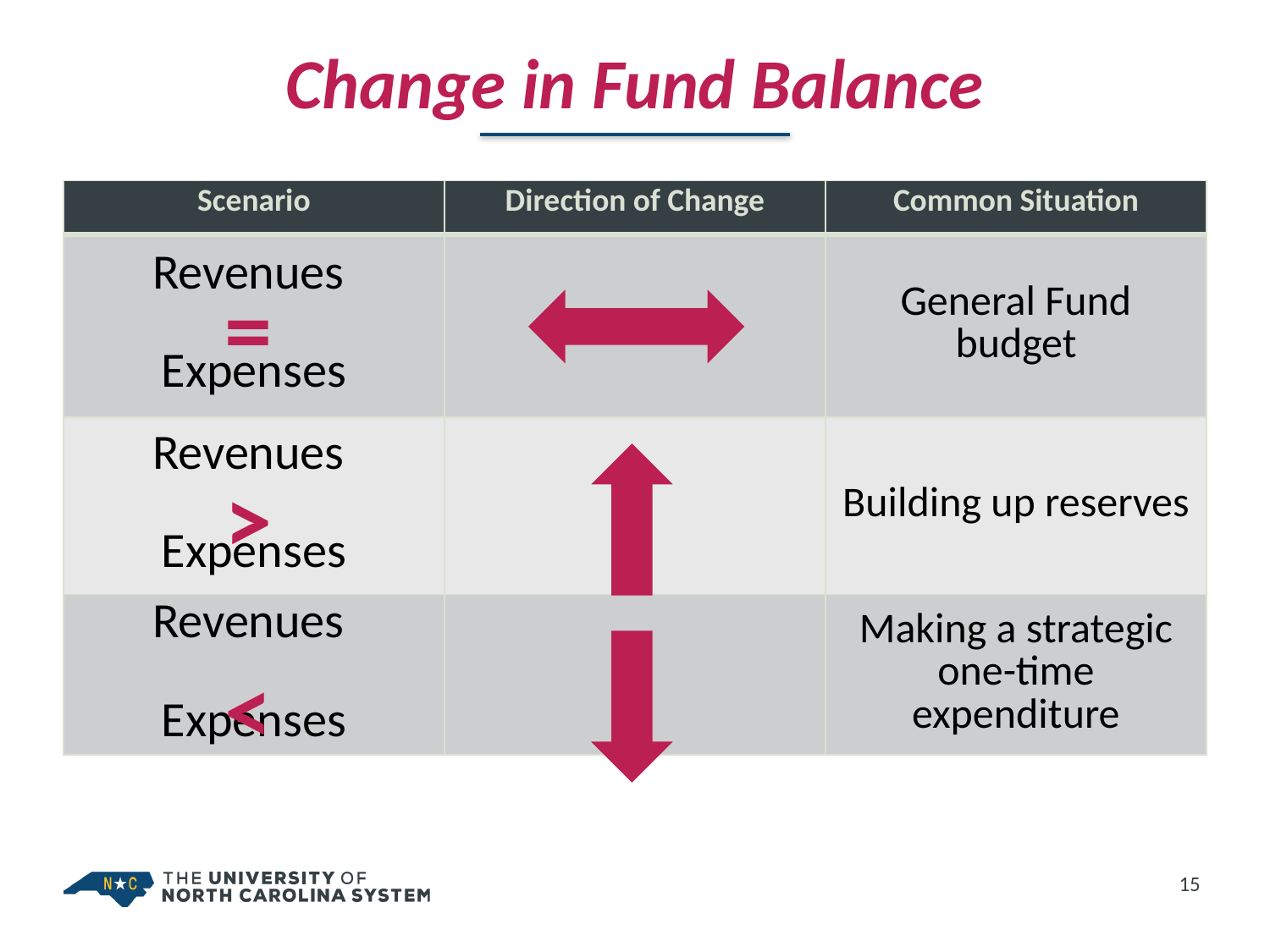

# Change in Fund Balance
| Scenario | Direction of Change | Common Situation |
| --- | --- | --- |
| Revenues Expenses |  | General Fund budget |
| Revenues Expenses |  | Building up reserves |
| Revenues Expenses |  | Making a strategic one-time expenditure |
=

>

<
15